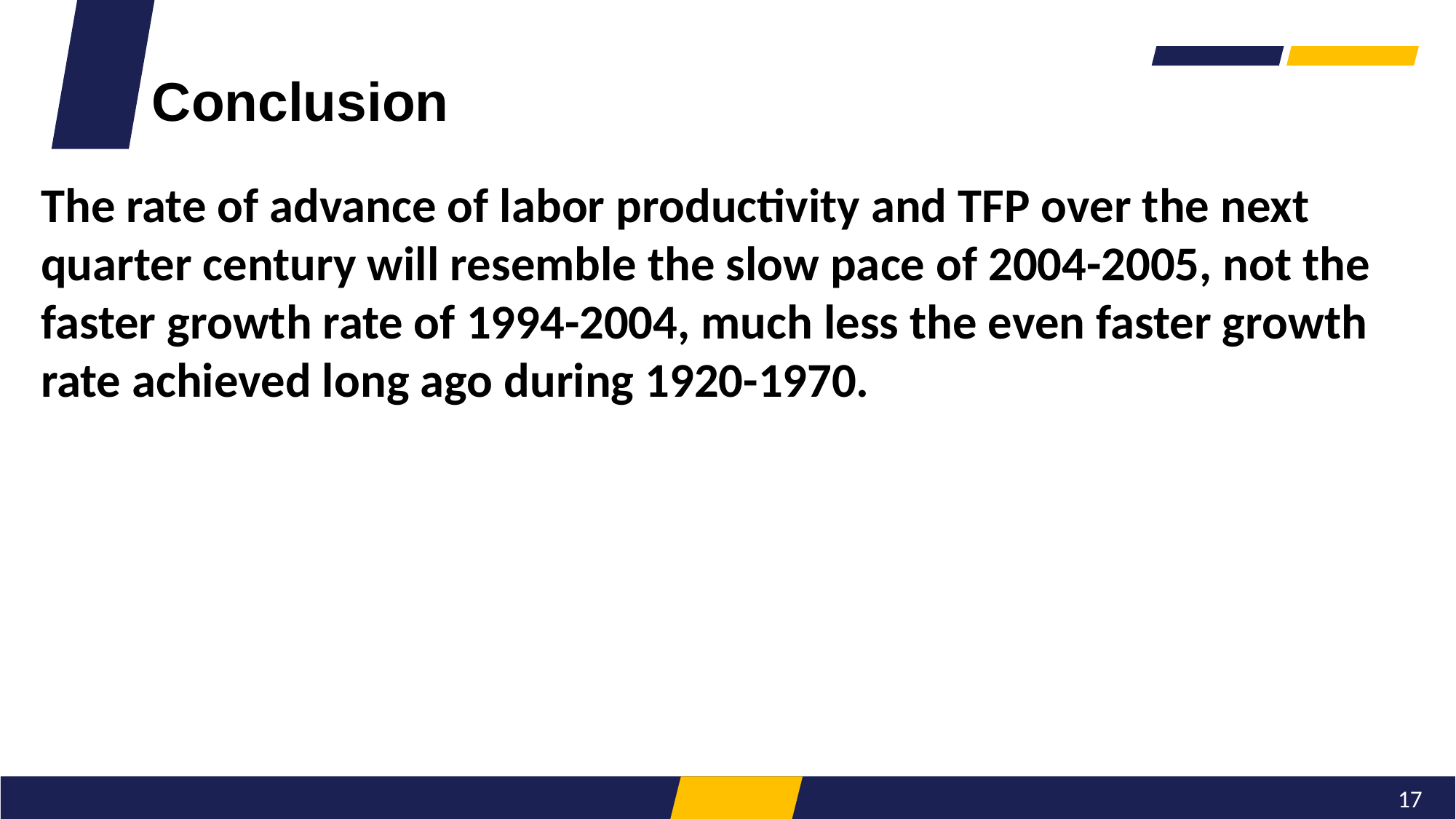

Conclusion
The rate of advance of labor productivity and TFP over the next quarter century will resemble the slow pace of 2004-2005, not the faster growth rate of 1994-2004, much less the even faster growth rate achieved long ago during 1920-1970.
17